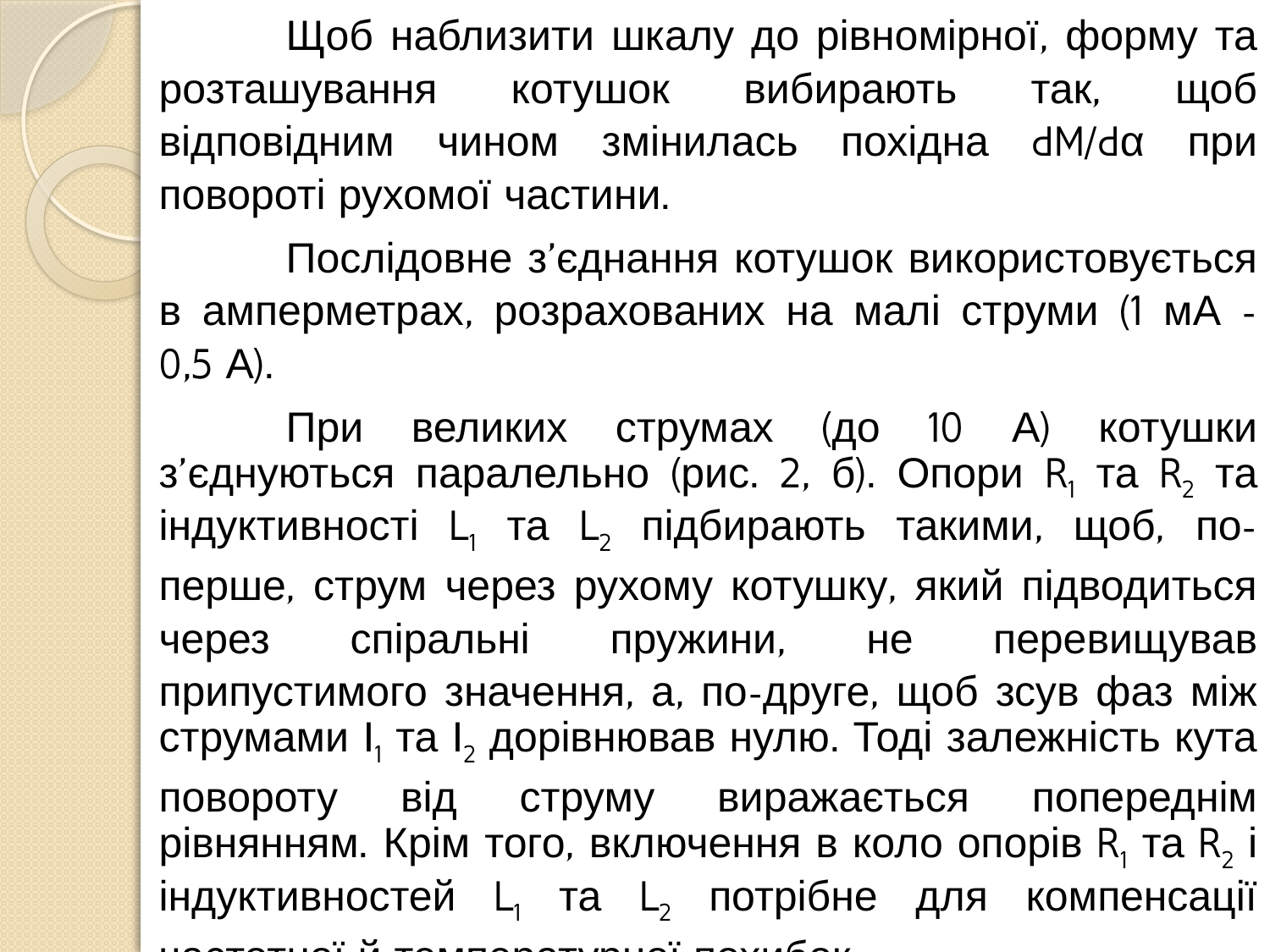

Щоб наблизити шкалу до рівномірної, форму та розташування котушок вибирають так, щоб відповідним чином змінилась похідна dM/dα при повороті рухомої частини.
	Послідовне з’єднання котушок використовується в амперметрах, розрахованих на малі струми (1 мА - 0,5 А).
	При великих струмах (до 10 А) котушки з’єднуються паралельно (рис. 2, б). Опори R1 та R2 та індуктивності L1 та L2 підбирають такими, щоб, по-перше, струм через рухому котушку, який підводиться через спіральні пружини, не перевищував припустимого значення, а, по-друге, щоб зсув фаз між струмами І1 та І2 дорівнював нулю. Тоді залежність кута повороту від струму виражається попереднім рівнянням. Крім того, включення в коло опорів R1 та R2 і індуктивностей L1 та L2 потрібне для компенсації частотної й температурної похибок.